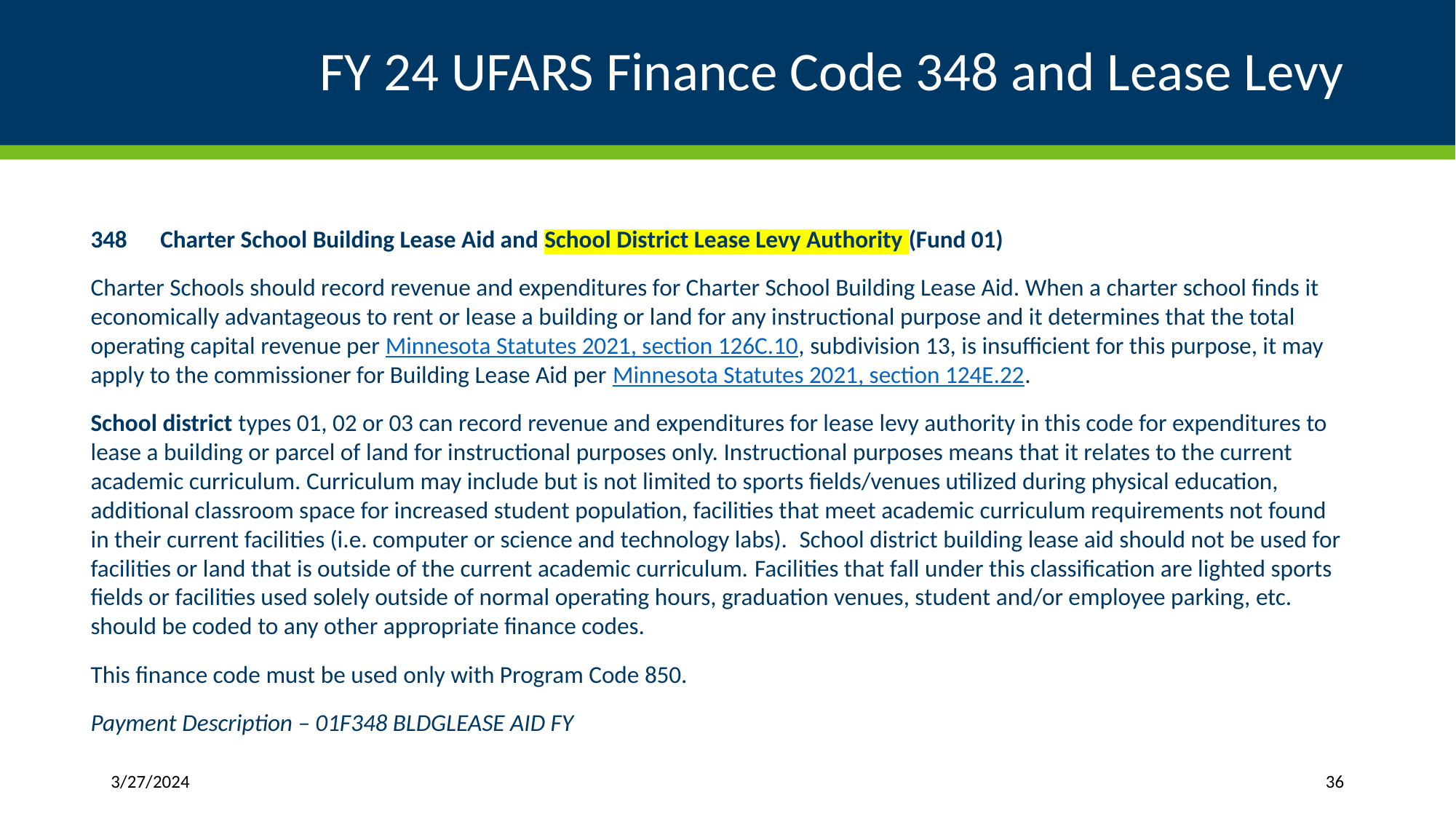

# FY 24 UFARS Finance Code 348 and Lease Levy
348	Charter School Building Lease Aid and School District Lease Levy Authority (Fund 01)
Charter Schools should record revenue and expenditures for Charter School Building Lease Aid. When a charter school finds it economically advantageous to rent or lease a building or land for any instructional purpose and it determines that the total operating capital revenue per Minnesota Statutes 2021, section 126C.10, subdivision 13, is insufficient for this purpose, it may apply to the commissioner for Building Lease Aid per Minnesota Statutes 2021, section 124E.22.
School district types 01, 02 or 03 can record revenue and expenditures for lease levy authority in this code for expenditures to lease a building or parcel of land for instructional purposes only. Instructional purposes means that it relates to the current academic curriculum. Curriculum may include but is not limited to sports fields/venues utilized during physical education, additional classroom space for increased student population, facilities that meet academic curriculum requirements not found in their current facilities (i.e. computer or science and technology labs).  School district building lease aid should not be used for facilities or land that is outside of the current academic curriculum. Facilities that fall under this classification are lighted sports fields or facilities used solely outside of normal operating hours, graduation venues, student and/or employee parking, etc. should be coded to any other appropriate finance codes.
This finance code must be used only with Program Code 850.
Payment Description – 01F348 BLDGLEASE AID FY
3/27/2024

36